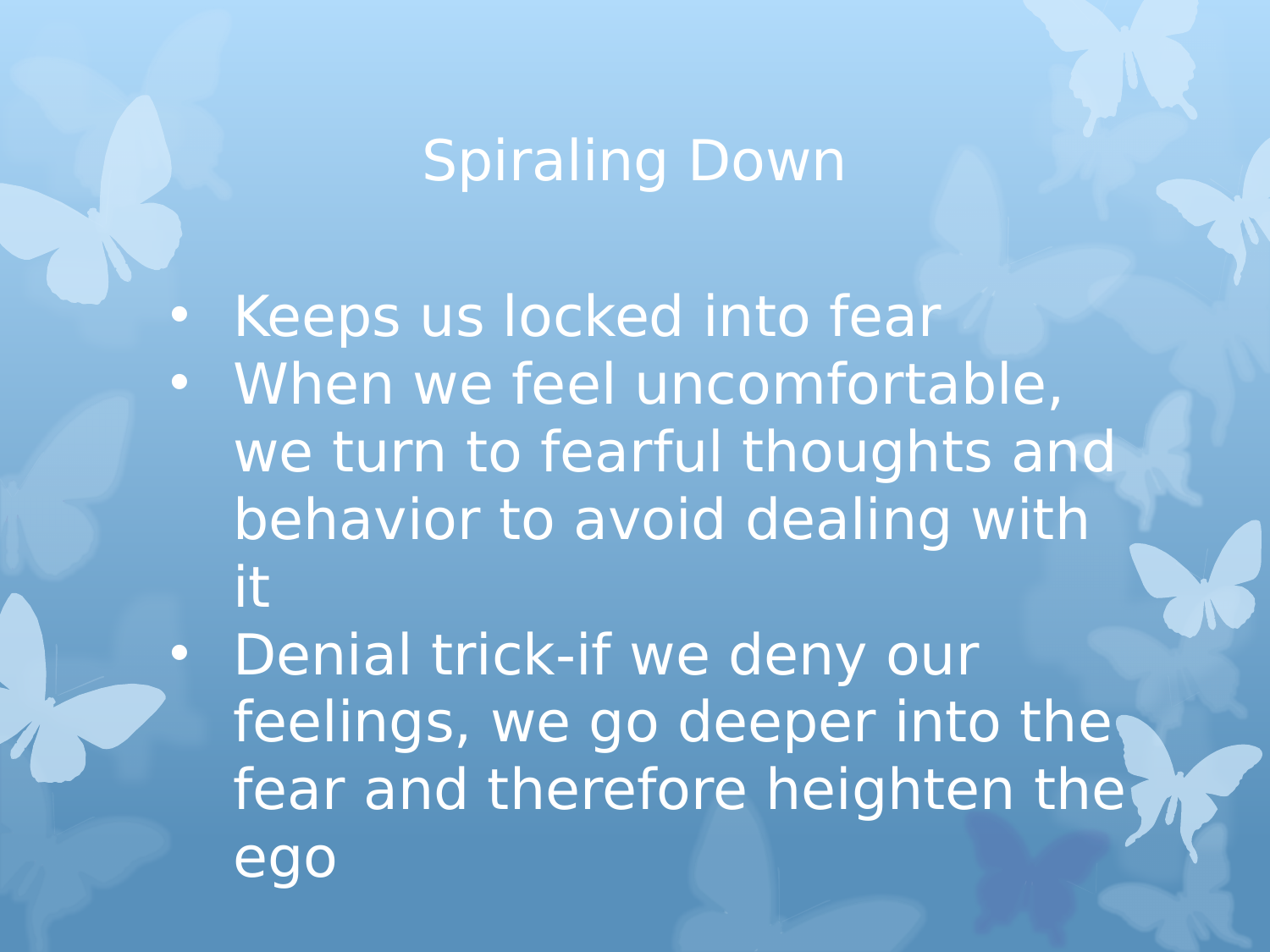

# Spiraling Down
Keeps us locked into fear
When we feel uncomfortable, we turn to fearful thoughts and behavior to avoid dealing with it
Denial trick-if we deny our feelings, we go deeper into the fear and therefore heighten the ego